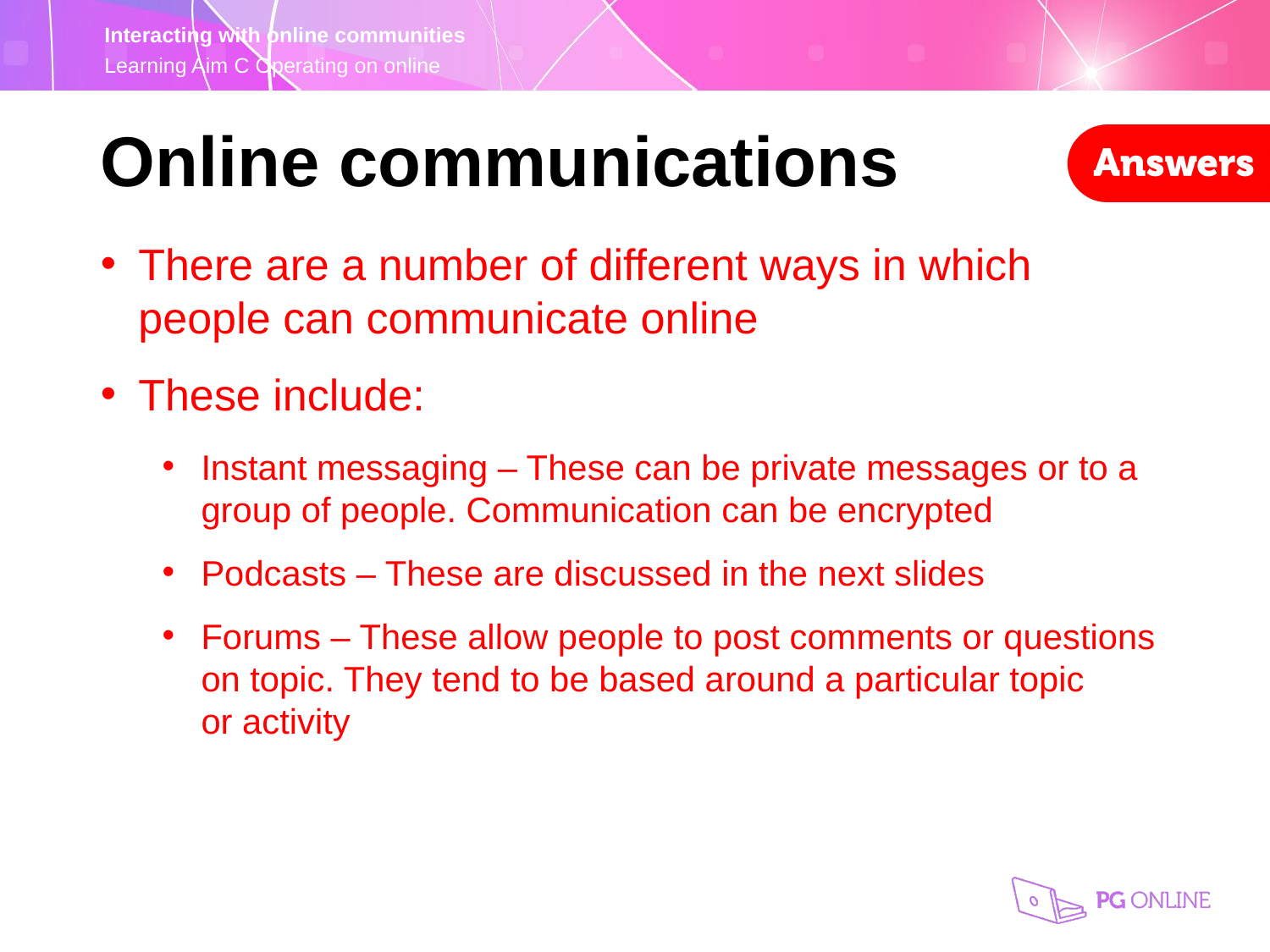

Online communications
There are a number of different ways in which people can communicate online
These include:
Instant messaging – These can be private messages or to a group of people. Communication can be encrypted
Podcasts – These are discussed in the next slides
Forums – These allow people to post comments or questions on topic. They tend to be based around a particular topic
or activity